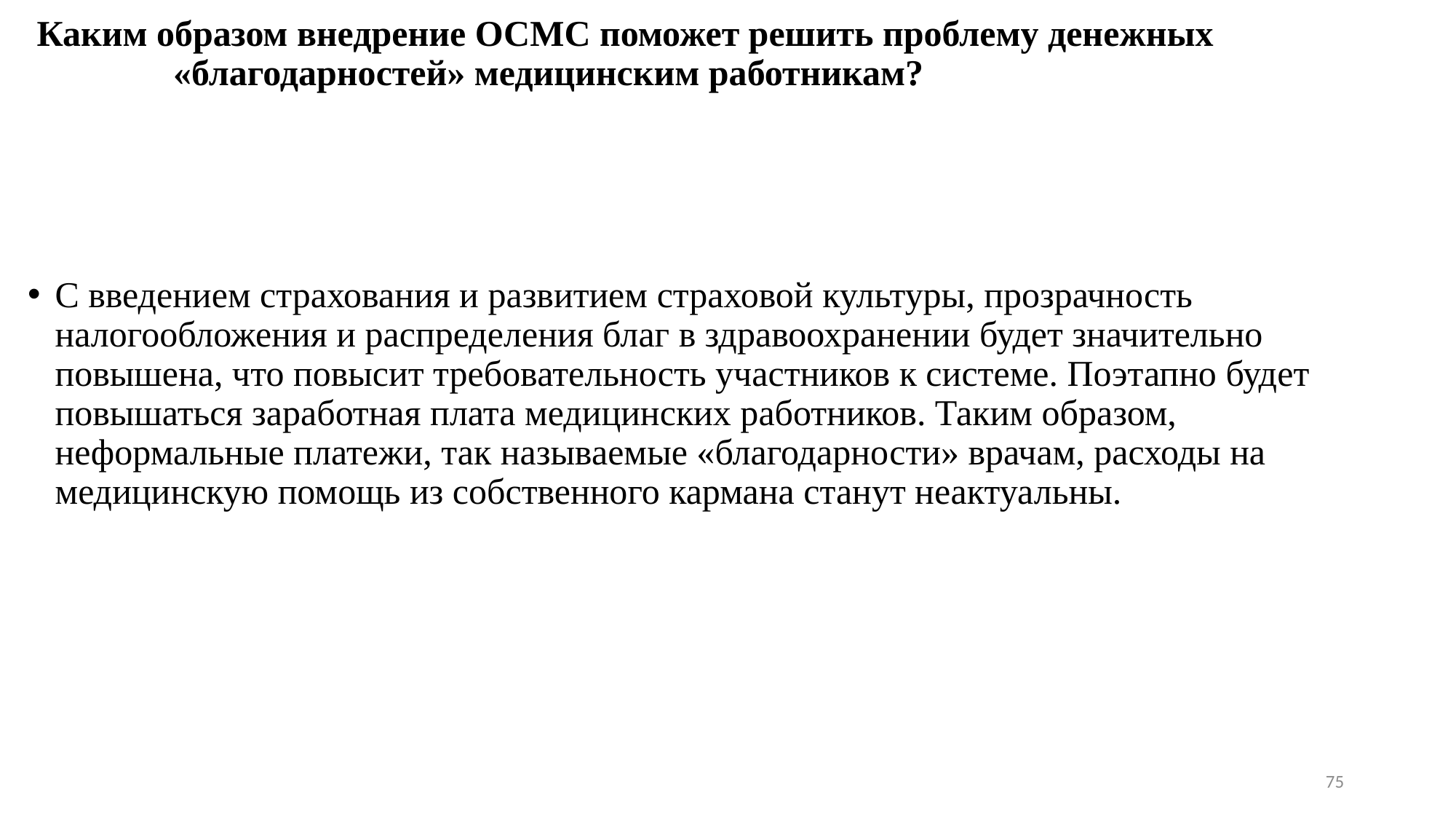

# Каким образом внедрение ОСМС поможет решить проблему денежных                                        «благодарностей» медицинским работникам?
С введением страхования и развитием страховой культуры, прозрачность налогообложения и распределения благ в здравоохранении будет значительно повышена, что повысит требовательность участников к системе. Поэтапно будет повышаться заработная плата медицинских работников. Таким образом, неформальные платежи, так называемые «благодарности» врачам, расходы на медицинскую помощь из собственного кармана станут неактуальны.
75